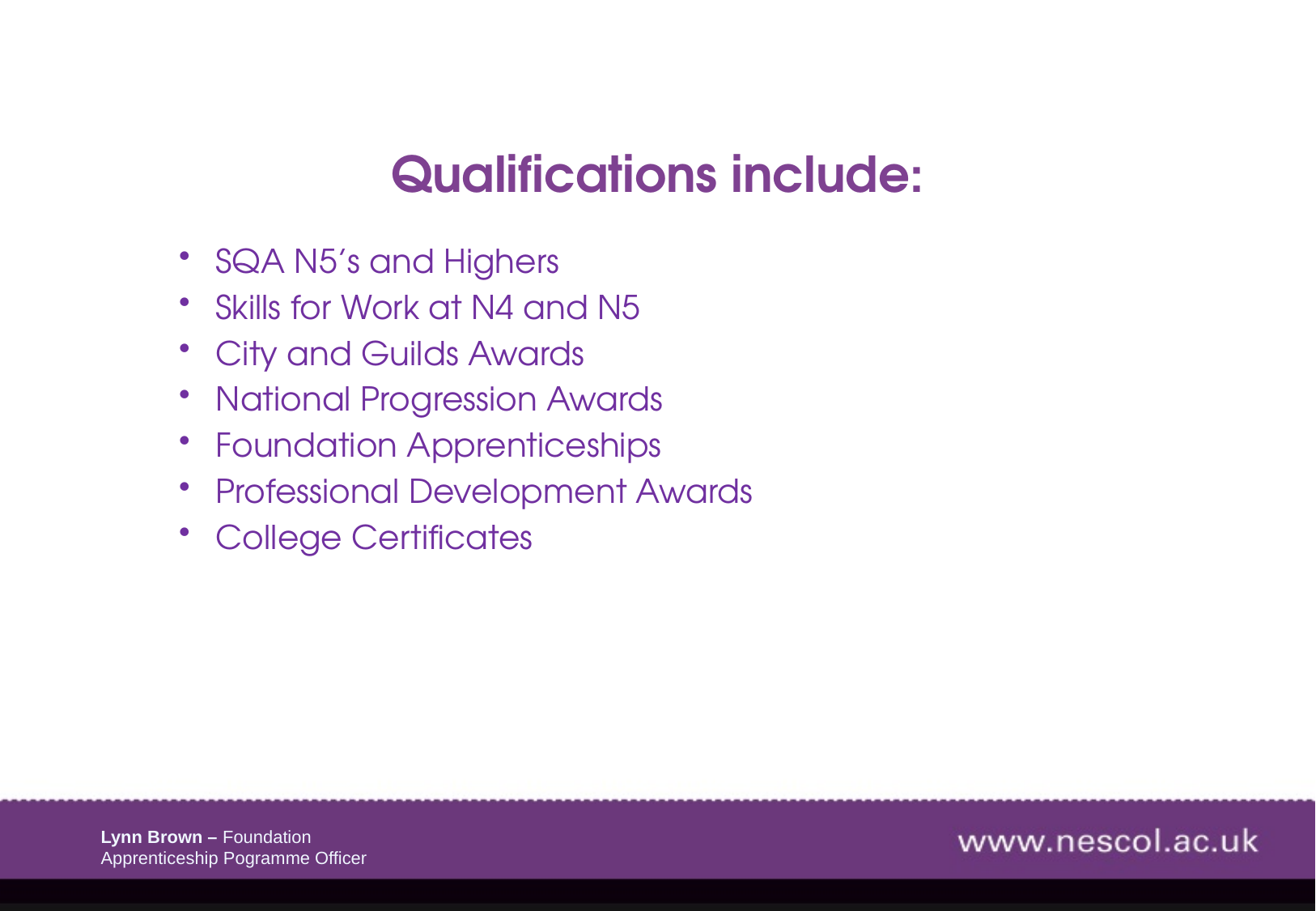

# Qualifications include:
SQA N5’s and Highers
Skills for Work at N4 and N5
City and Guilds Awards
National Progression Awards
Foundation Apprenticeships
Professional Development Awards
College Certificates